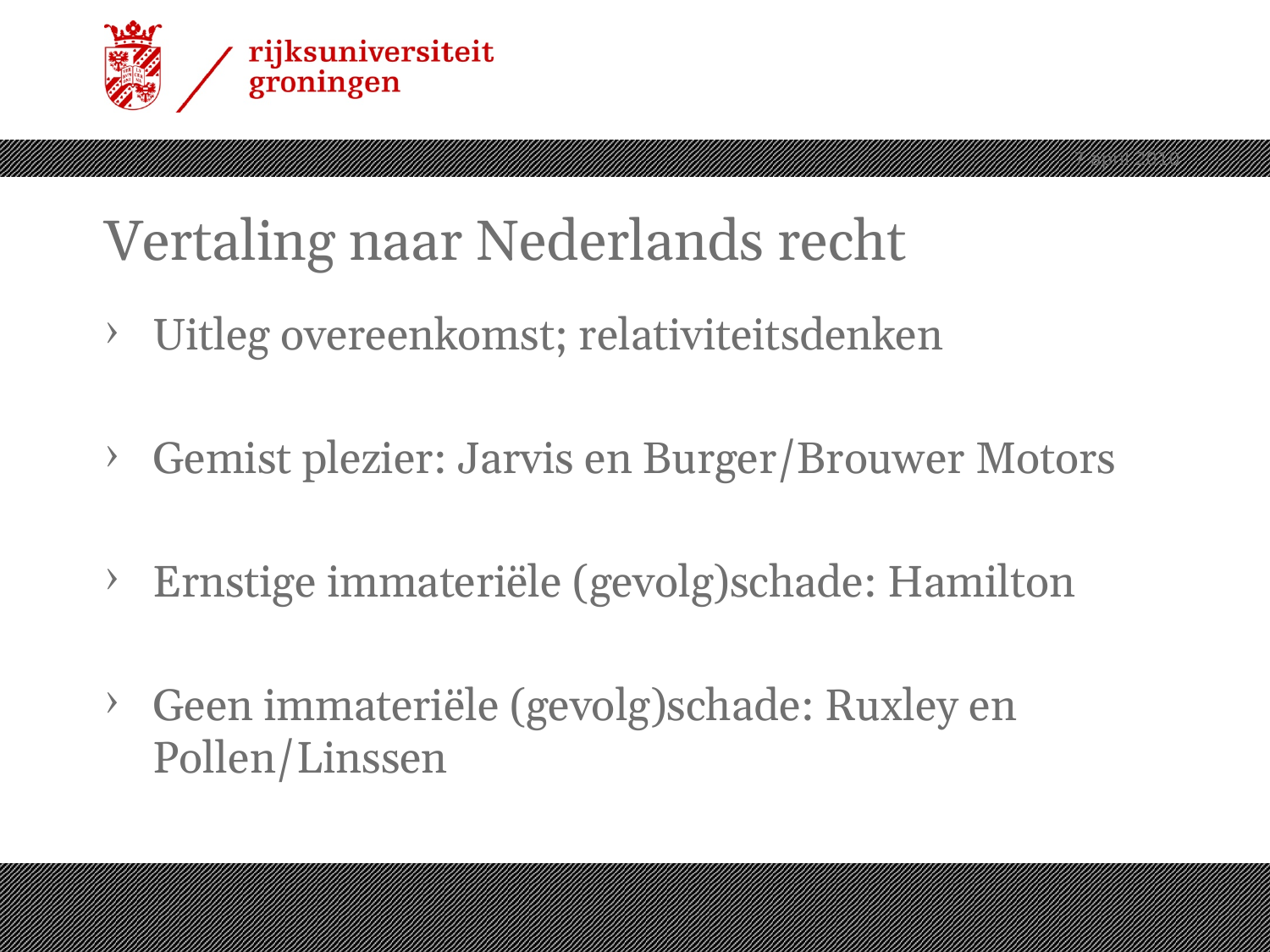

7 april 2010
# Vertaling naar Nederlands recht
Uitleg overeenkomst; relativiteitsdenken

Gemist plezier: Jarvis en Burger/Brouwer Motors

Ernstige immateriële (gevolg)schade: Hamilton

Geen immateriële (gevolg)schade: Ruxley en Pollen/Linssen